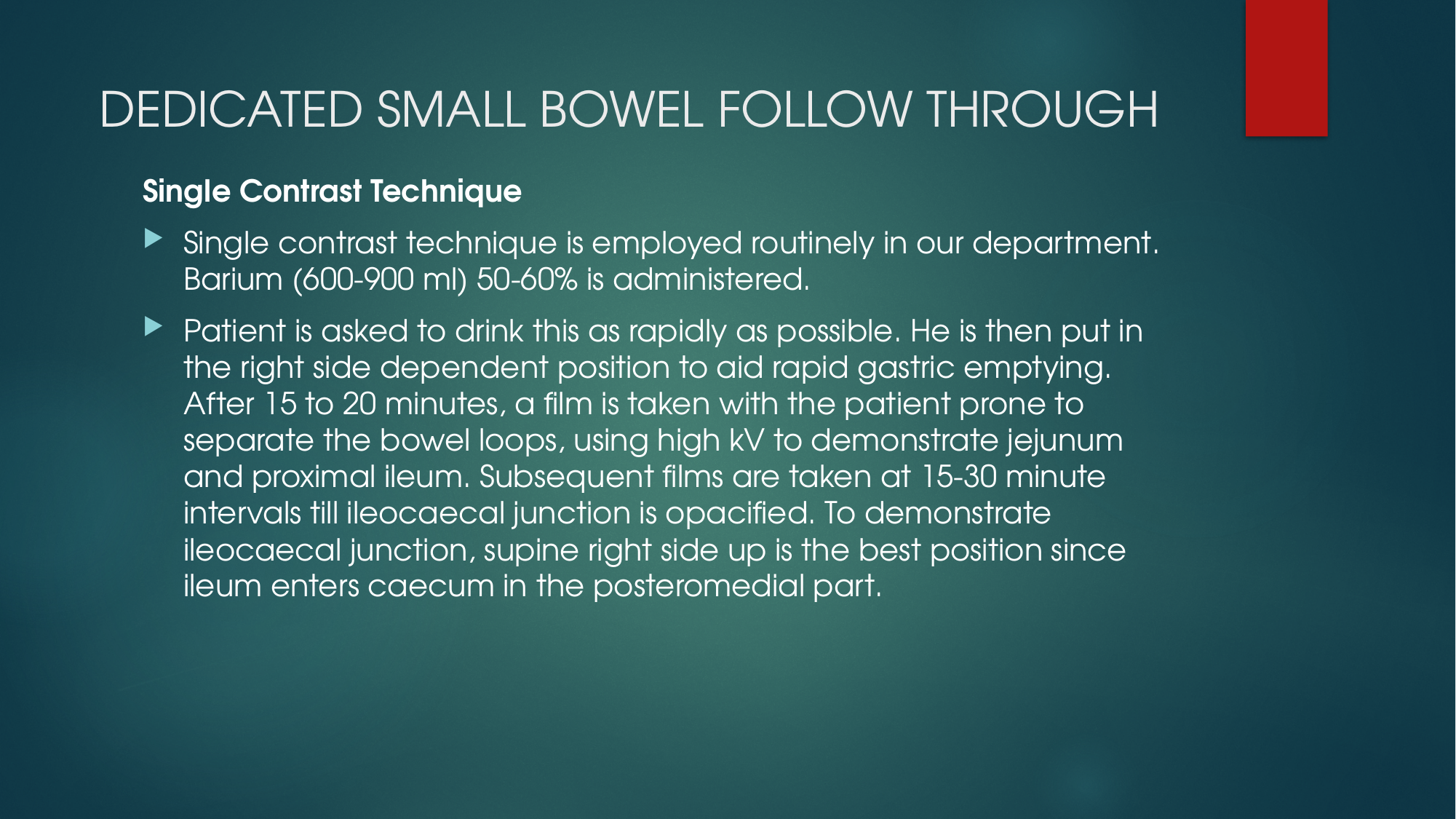

# DEDICATED SMALL BOWEL FOLLOW THROUGH
Single Contrast Technique
Single contrast technique is employed routinely in our department. Barium (600-900 ml) 50-60% is administered.
Patient is asked to drink this as rapidly as possible. He is then put in the right side dependent position to aid rapid gastric emptying. After 15 to 20 minutes, a film is taken with the patient prone to separate the bowel loops, using high kV to demonstrate jejunum and proximal ileum. Subsequent films are taken at 15-30 minute intervals till ileocaecal junction is opacified. To demonstrate ileocaecal junction, supine right side up is the best position since ileum enters caecum in the posteromedial part.